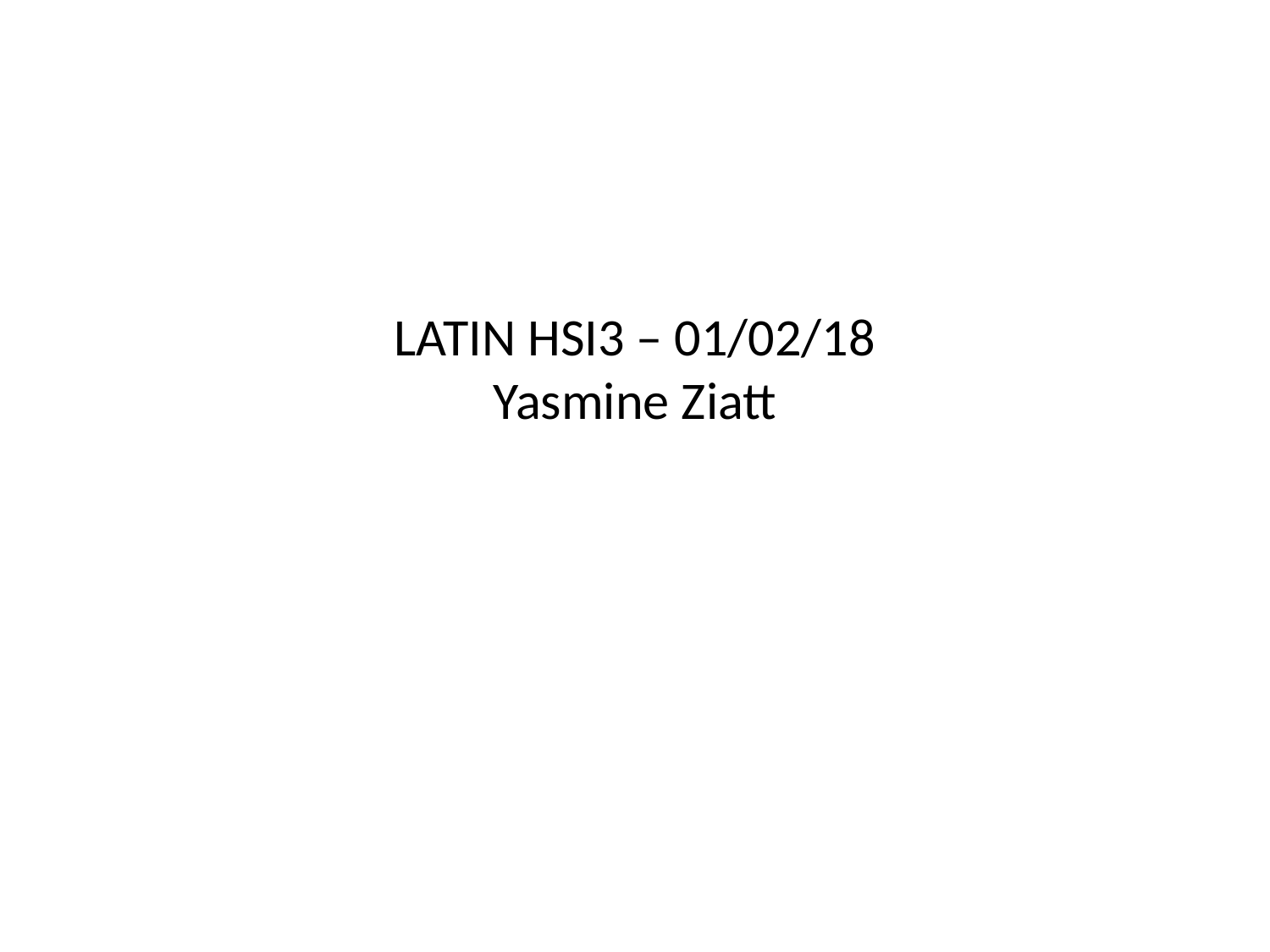

# LATIN HSI3 – 01/02/18 Yasmine Ziatt